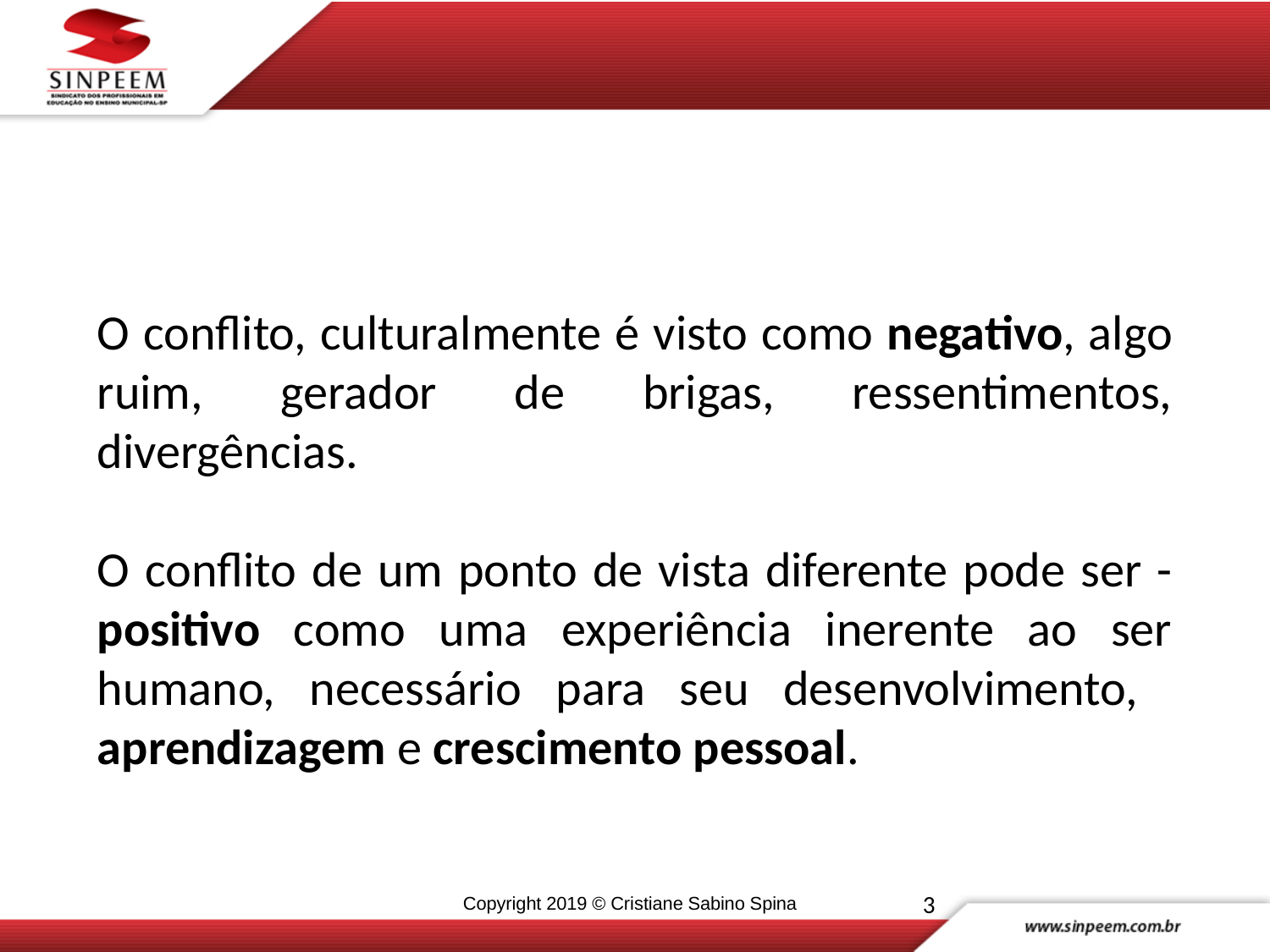

O conflito, culturalmente é visto como negativo, algo ruim, gerador de brigas, ressentimentos, divergências.

O conflito de um ponto de vista diferente pode ser - positivo como uma experiência inerente ao ser humano, necessário para seu desenvolvimento,  aprendizagem e crescimento pessoal.
3